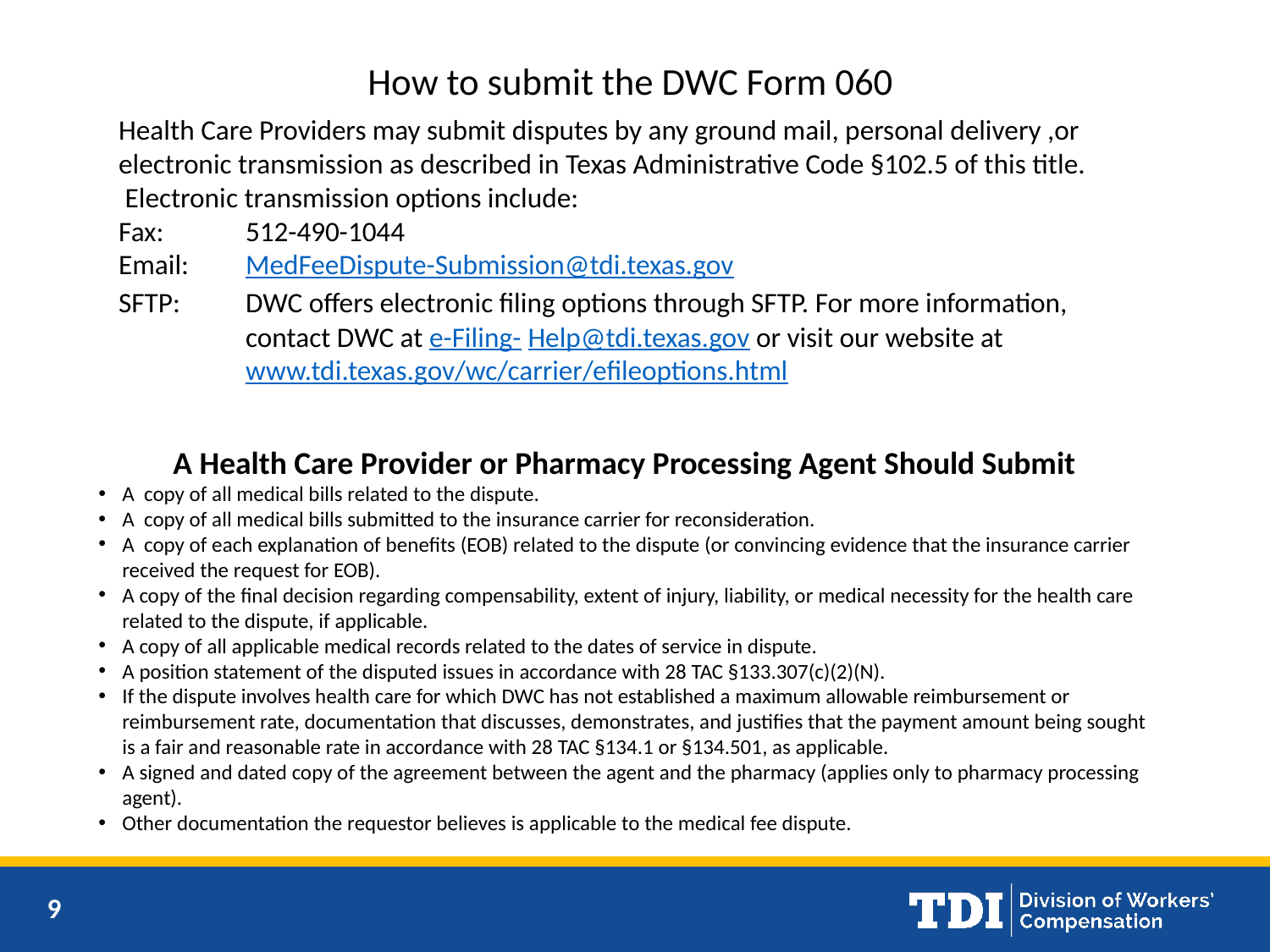

# How to submit the DWC Form 060
Health Care Providers may submit disputes by any ground mail, personal delivery ,or electronic transmission as described in Texas Administrative Code §102.5 of this title.  Electronic transmission options include:
Fax:	512-490-1044
Email:	MedFeeDispute-Submission@tdi.texas.gov
SFTP:	DWC offers electronic filing options through SFTP. For more information, 	contact DWC at e-Filing- Help@tdi.texas.gov or visit our website at 	www.tdi.texas.gov/wc/carrier/efileoptions.html

A Health Care Provider or Pharmacy Processing Agent Should Submit
A  copy of all medical bills related to the dispute.
A  copy of all medical bills submitted to the insurance carrier for reconsideration.
A  copy of each explanation of benefits (EOB) related to the dispute (or convincing evidence that the insurance carrier received the request for EOB).
A copy of the final decision regarding compensability, extent of injury, liability, or medical necessity for the health care related to the dispute, if applicable.
A copy of all applicable medical records related to the dates of service in dispute.
A position statement of the disputed issues in accordance with 28 TAC §133.307(c)(2)(N).
If the dispute involves health care for which DWC has not established a maximum allowable reimbursement or reimbursement rate, documentation that discusses, demonstrates, and justifies that the payment amount being sought is a fair and reasonable rate in accordance with 28 TAC §134.1 or §134.501, as applicable.
A signed and dated copy of the agreement between the agent and the pharmacy (applies only to pharmacy processing agent).
Other documentation the requestor believes is applicable to the medical fee dispute.